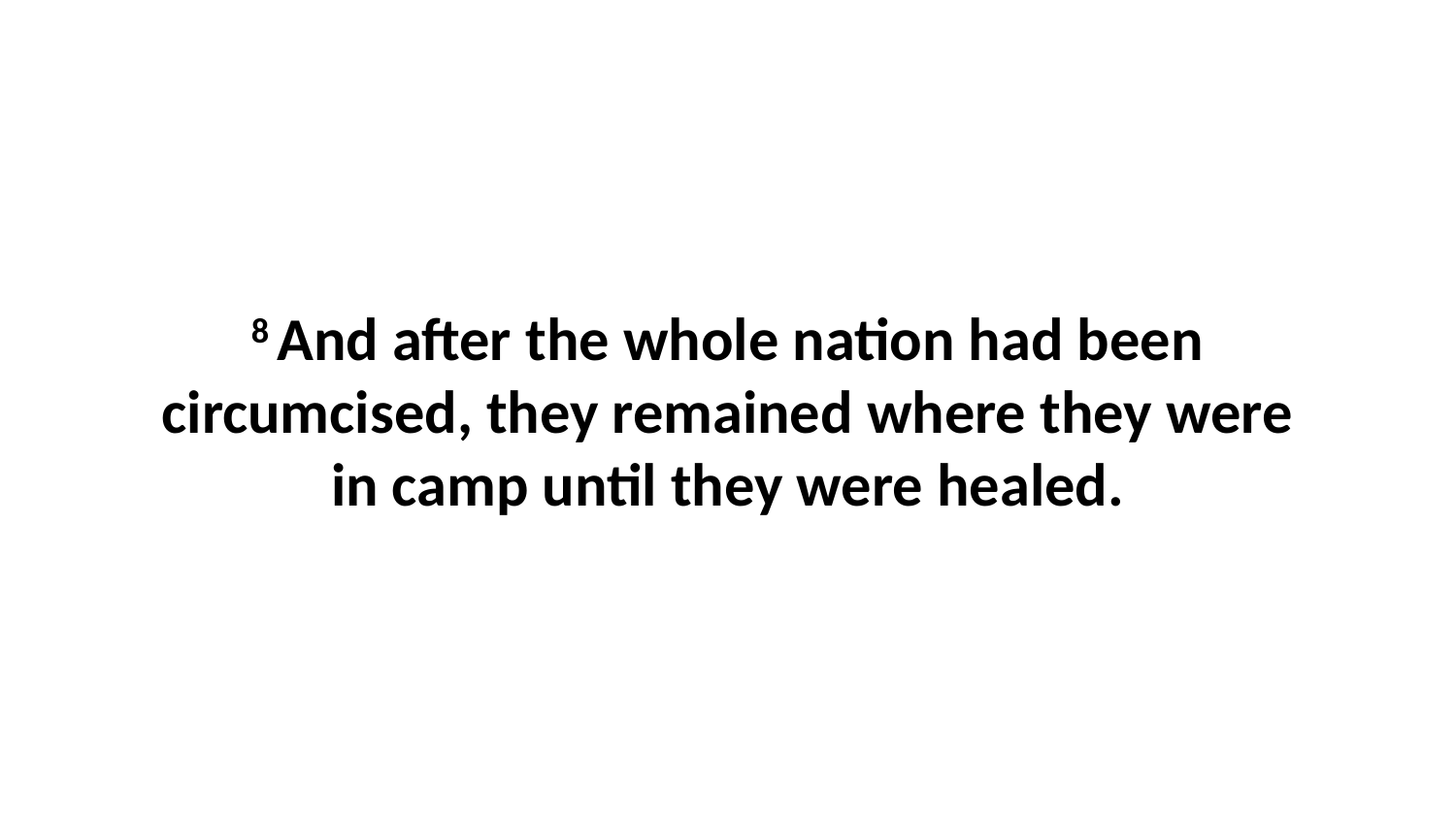

8 And after the whole nation had been circumcised, they remained where they were in camp until they were healed.